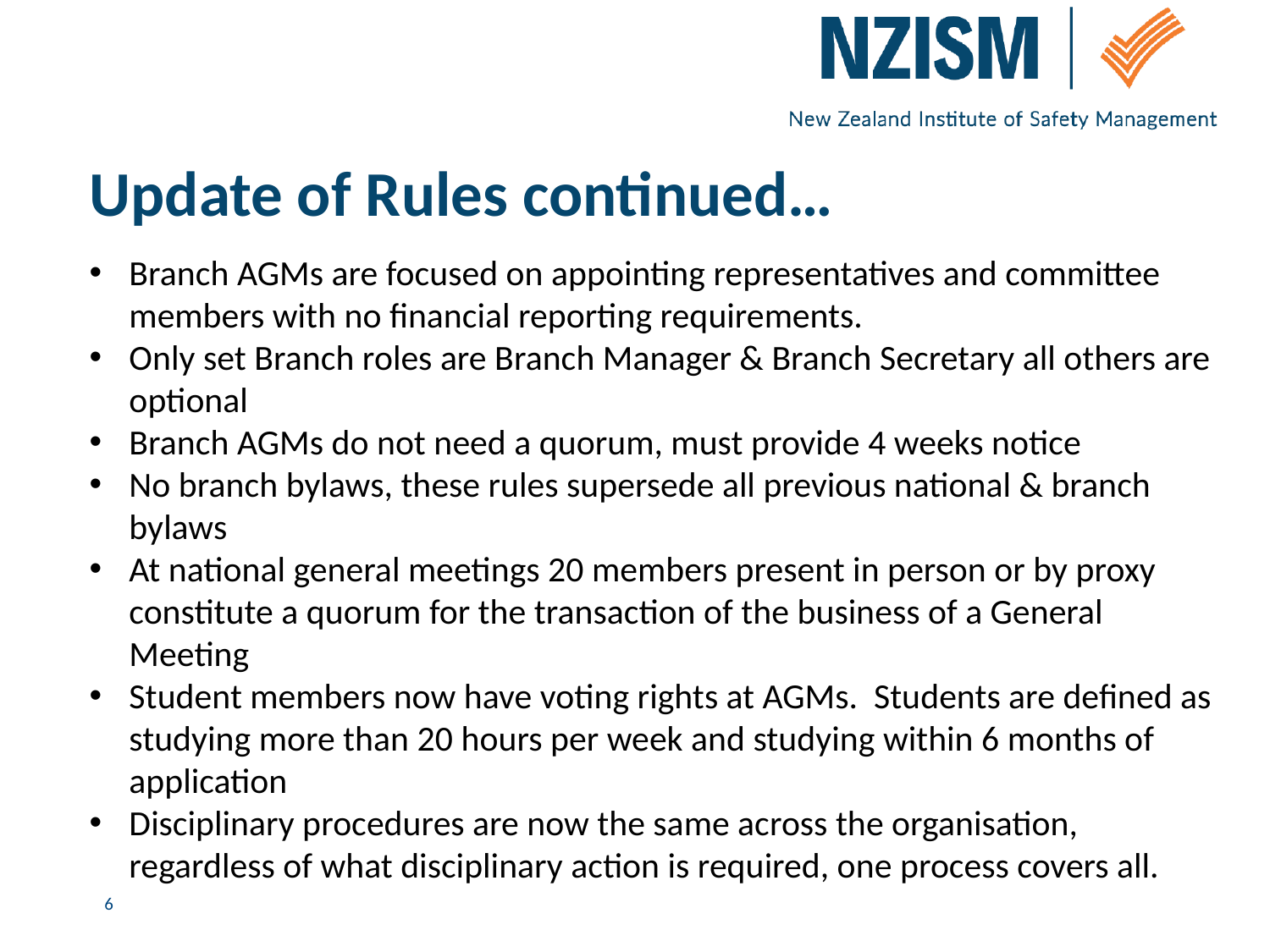

# Update of Rules continued…
Branch AGMs are focused on appointing representatives and committee members with no financial reporting requirements.
Only set Branch roles are Branch Manager & Branch Secretary all others are optional
Branch AGMs do not need a quorum, must provide 4 weeks notice
No branch bylaws, these rules supersede all previous national & branch bylaws
At national general meetings 20 members present in person or by proxy constitute a quorum for the transaction of the business of a General Meeting
Student members now have voting rights at AGMs.  Students are defined as studying more than 20 hours per week and studying within 6 months of application
Disciplinary procedures are now the same across the organisation, regardless of what disciplinary action is required, one process covers all.
6